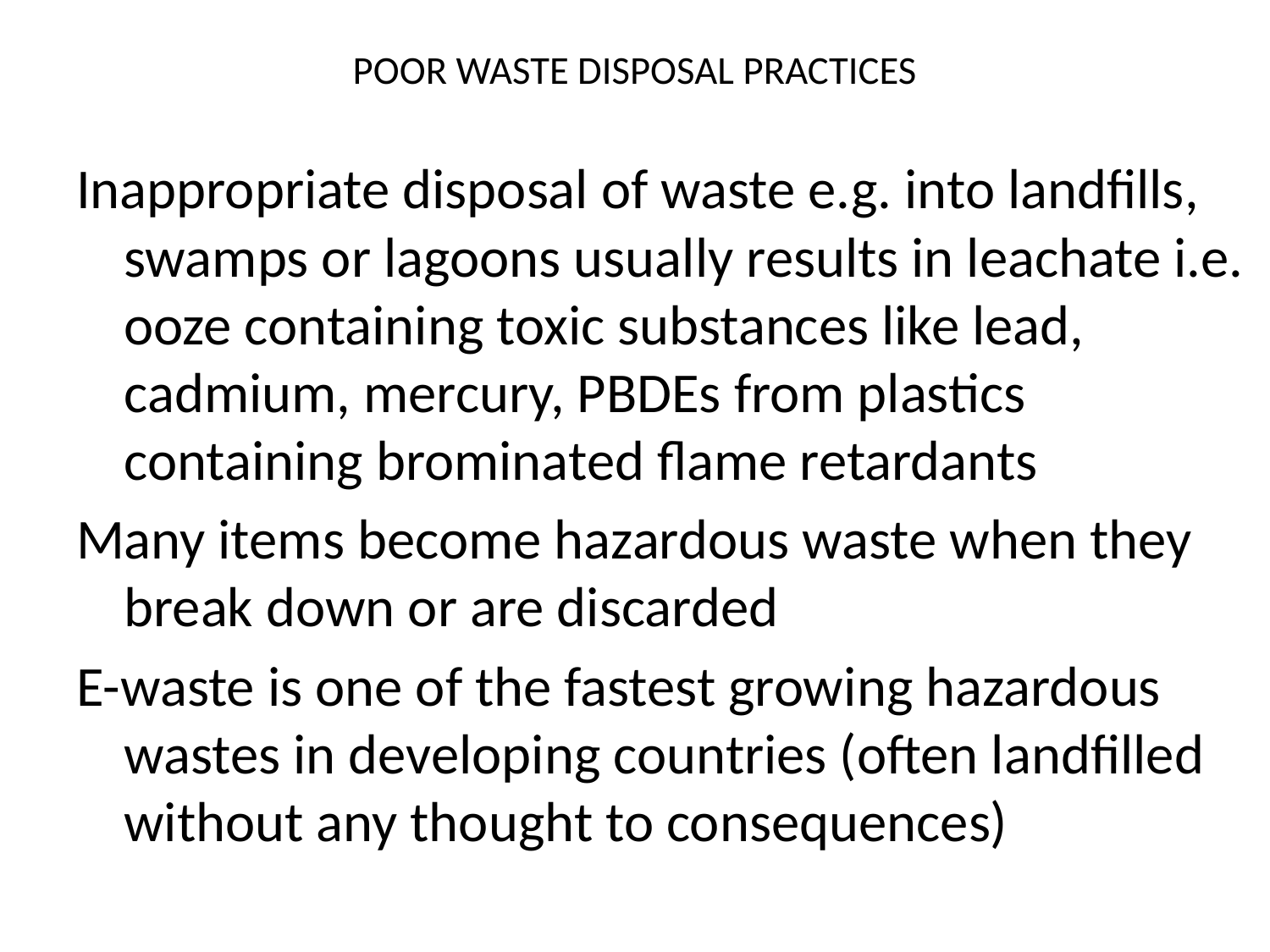

# POOR WASTE DISPOSAL PRACTICES
Inappropriate disposal of waste e.g. into landfills, swamps or lagoons usually results in leachate i.e. ooze containing toxic substances like lead, cadmium, mercury, PBDEs from plastics containing brominated flame retardants
Many items become hazardous waste when they break down or are discarded
E-waste is one of the fastest growing hazardous wastes in developing countries (often landfilled without any thought to consequences)